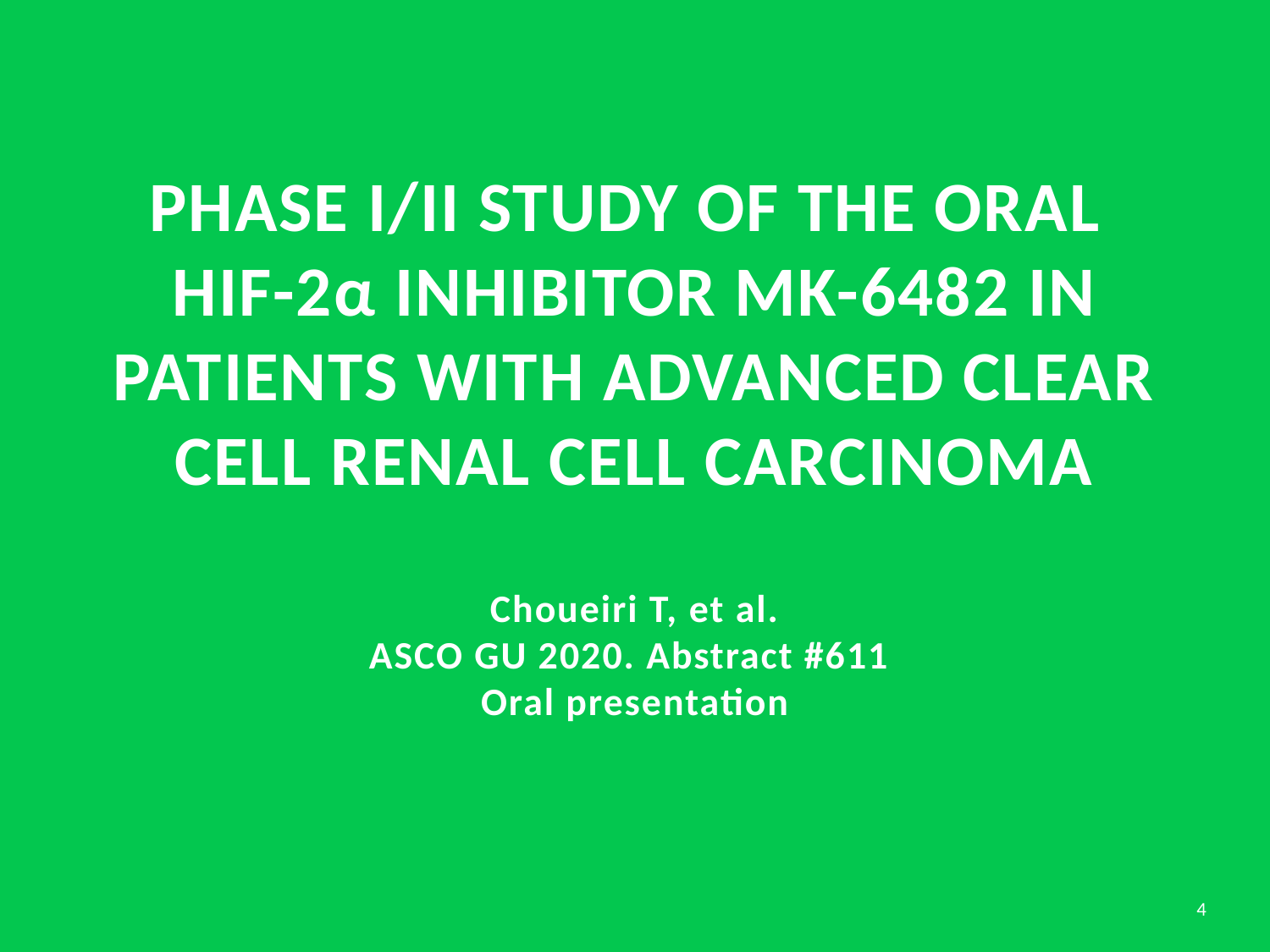

# Phase I/II study of the oral HIF-2α inhibitor MK-6482 in patients with advanced clear cell renal cell carcinoma Choueiri T, et al. ASCO GU 2020. Abstract #611 Oral presentation
4